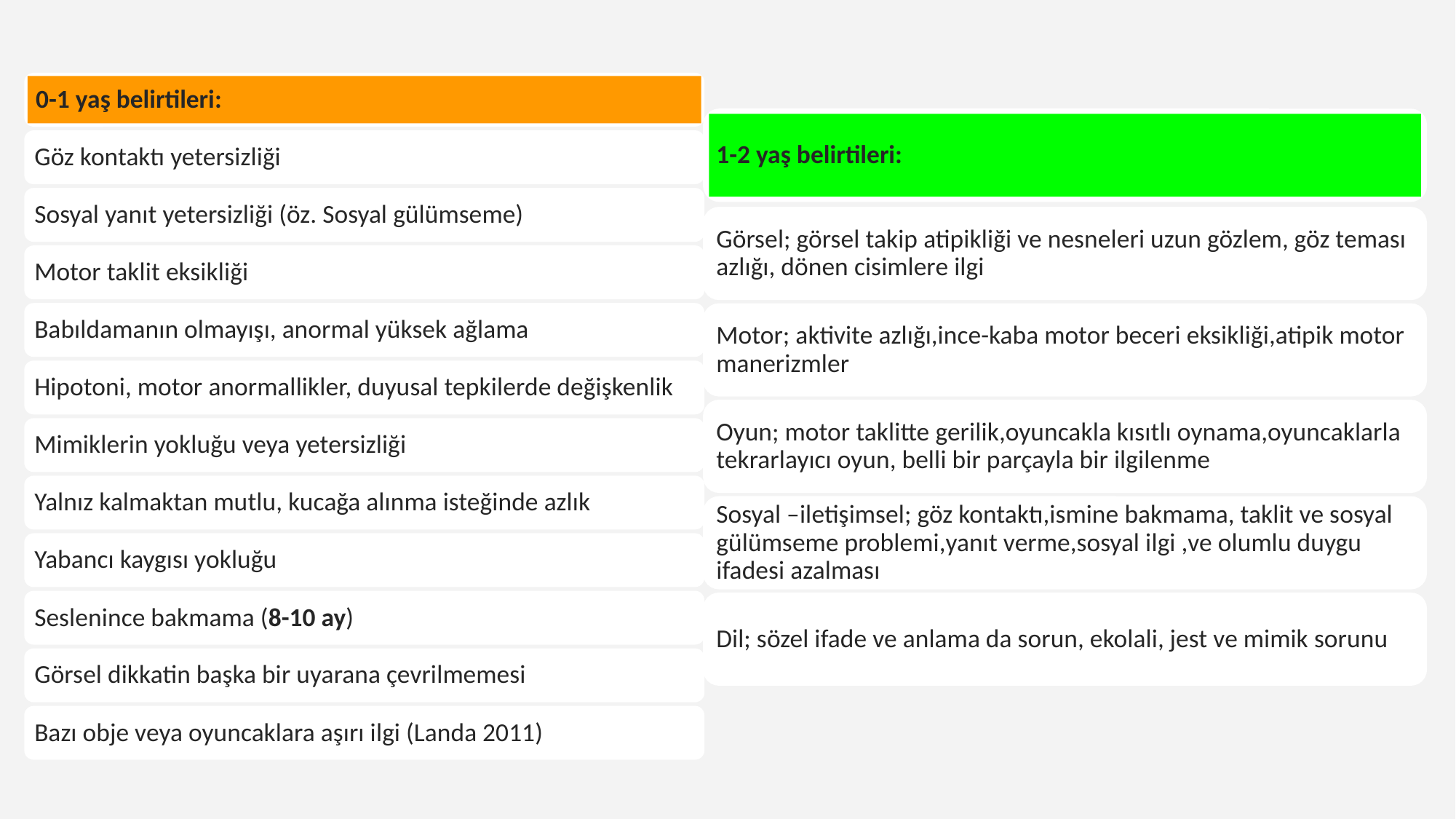

0-1 yaş belirtileri:

Göz kontaktı yetersizliği

Sosyal yanıt yetersizliği (öz. Sosyal gülümseme)

Motor taklit eksikliği

Babıldamanın olmayışı, anormal yüksek ağlama

Hipotoni, motor anormallikler, duyusal tepkilerde değişkenlik

Mimiklerin yokluğu veya yetersizliği

Yalnız kalmaktan mutlu, kucağa alınma isteğinde azlık

Yabancı kaygısı yokluğu

Seslenince bakmama (8-10 ay)

Görsel dikkatin başka bir uyarana çevrilmemesi

Bazı obje veya oyuncaklara aşırı ilgi (Landa 2011)

1-2 yaş belirtileri:

Görsel; görsel takip atipikliği ve nesneleri uzun gözlem, göz teması azlığı, dönen cisimlere ilgi

Motor; aktivite azlığı,ince-kaba motor beceri eksikliği,atipik motor manerizmler

Oyun; motor taklitte gerilik,oyuncakla kısıtlı oynama,oyuncaklarla tekrarlayıcı oyun, belli bir parçayla bir ilgilenme

Sosyal –iletişimsel; göz kontaktı,ismine bakmama, taklit ve sosyal gülümseme problemi,yanıt verme,sosyal ilgi ,ve olumlu duygu ifadesi azalması

Dil; sözel ifade ve anlama da sorun, ekolali, jest ve mimik sorunu